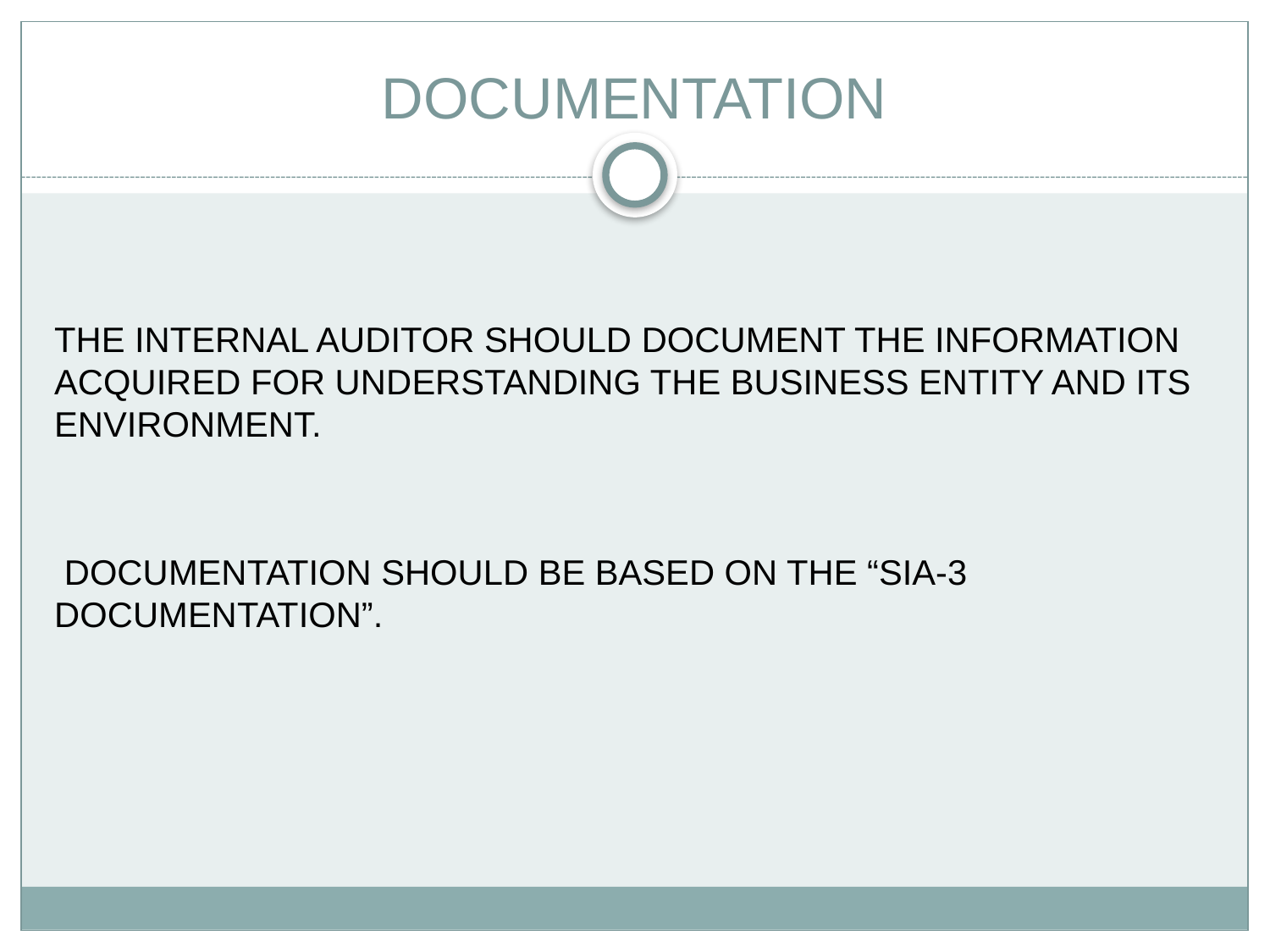

# DOCUMENTATION

THE INTERNAL AUDITOR SHOULD DOCUMENT THE INFORMATION ACQUIRED FOR UNDERSTANDING THE BUSINESS ENTITY AND ITS ENVIRONMENT.

 DOCUMENTATION SHOULD BE BASED ON THE “SIA-3 DOCUMENTATION”.